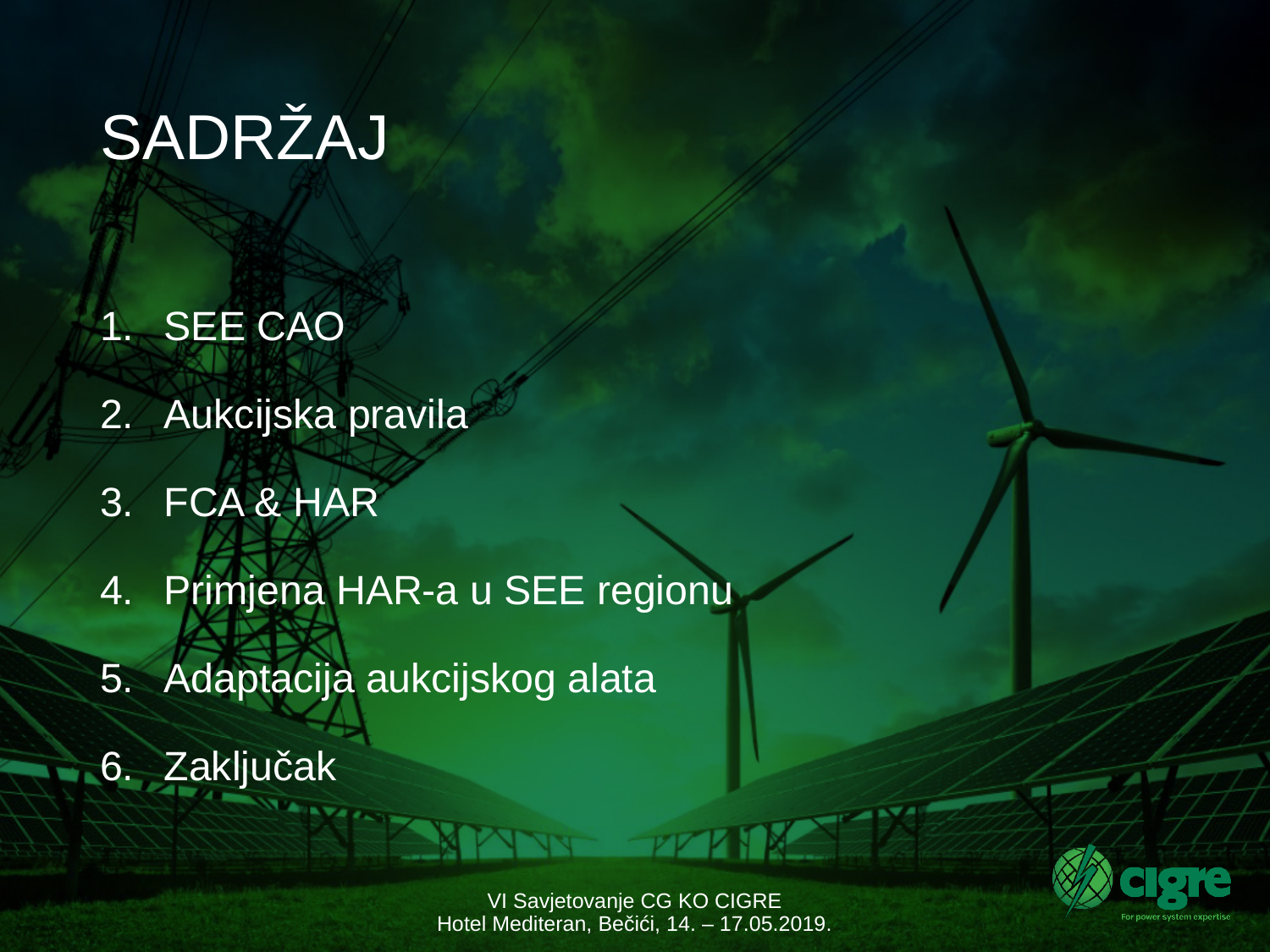

# SADRŽAJ
SEE CAO
Aukcijska pravila
FCA & HAR
Primjena HAR-a u SEE regionu
Adaptacija aukcijskog alata
Zaključak
VI Savjetovanje CG KO CIGRE
Hotel Mediteran, Bečići, 14. – 17.05.2019.